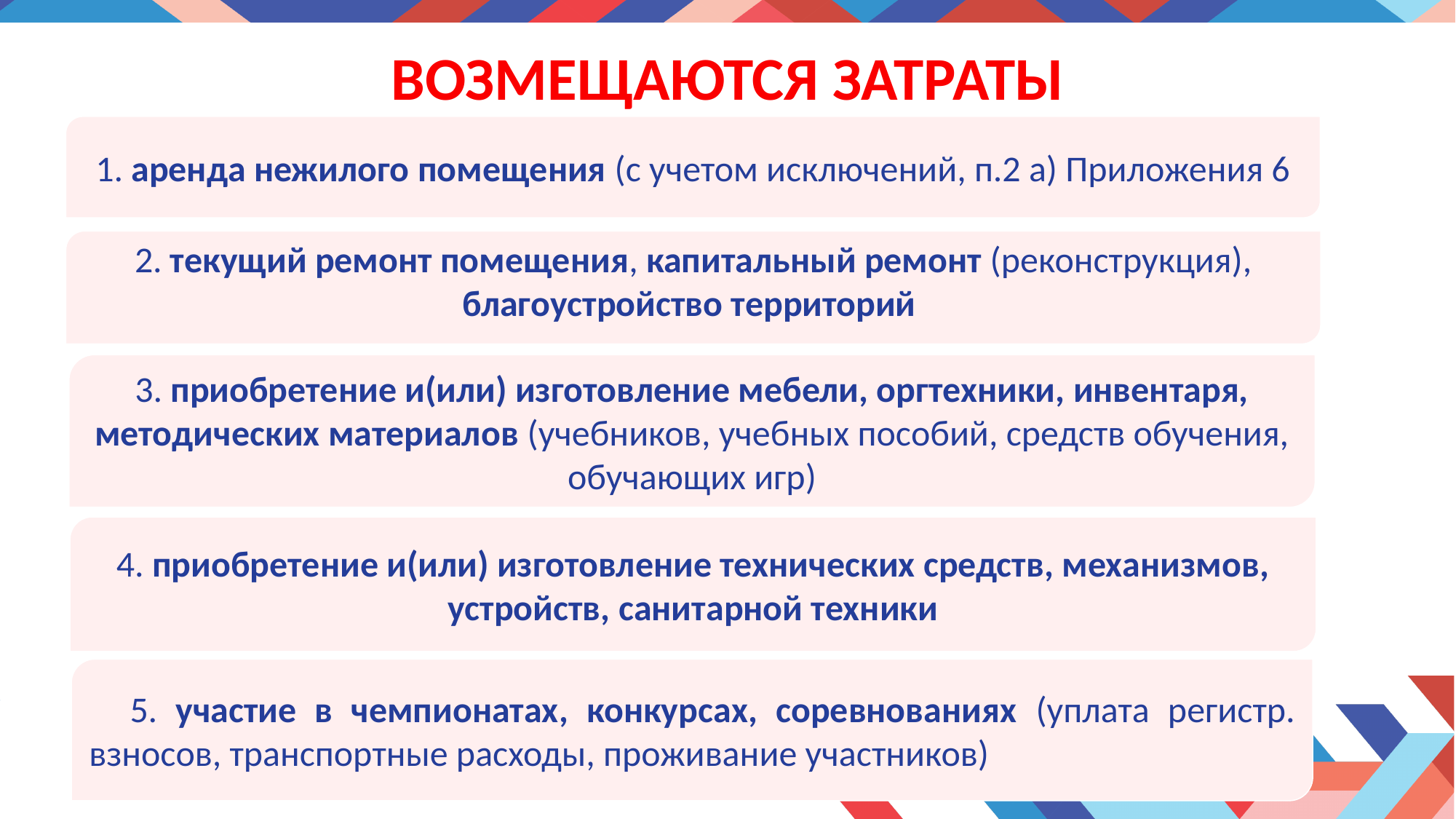

# ВОЗМЕЩАЮТСЯ затратЫ
1. аренда нежилого помещения (с учетом исключений, п.2 а) Приложения 6

2. текущий ремонт помещения, капитальный ремонт (реконструкция), благоустройство территорий

2023-2024 годов

3. приобретение и(или) изготовление мебели, оргтехники, инвентаря, методических материалов (учебников, учебных пособий, средств обучения, обучающих игр)

4. приобретение и(или) изготовление технических средств, механизмов, устройств, санитарной техники

5. участие в чемпионатах, конкурсах, соревнованиях (уплата регистр. взносов, транспортные расходы, проживание участников)